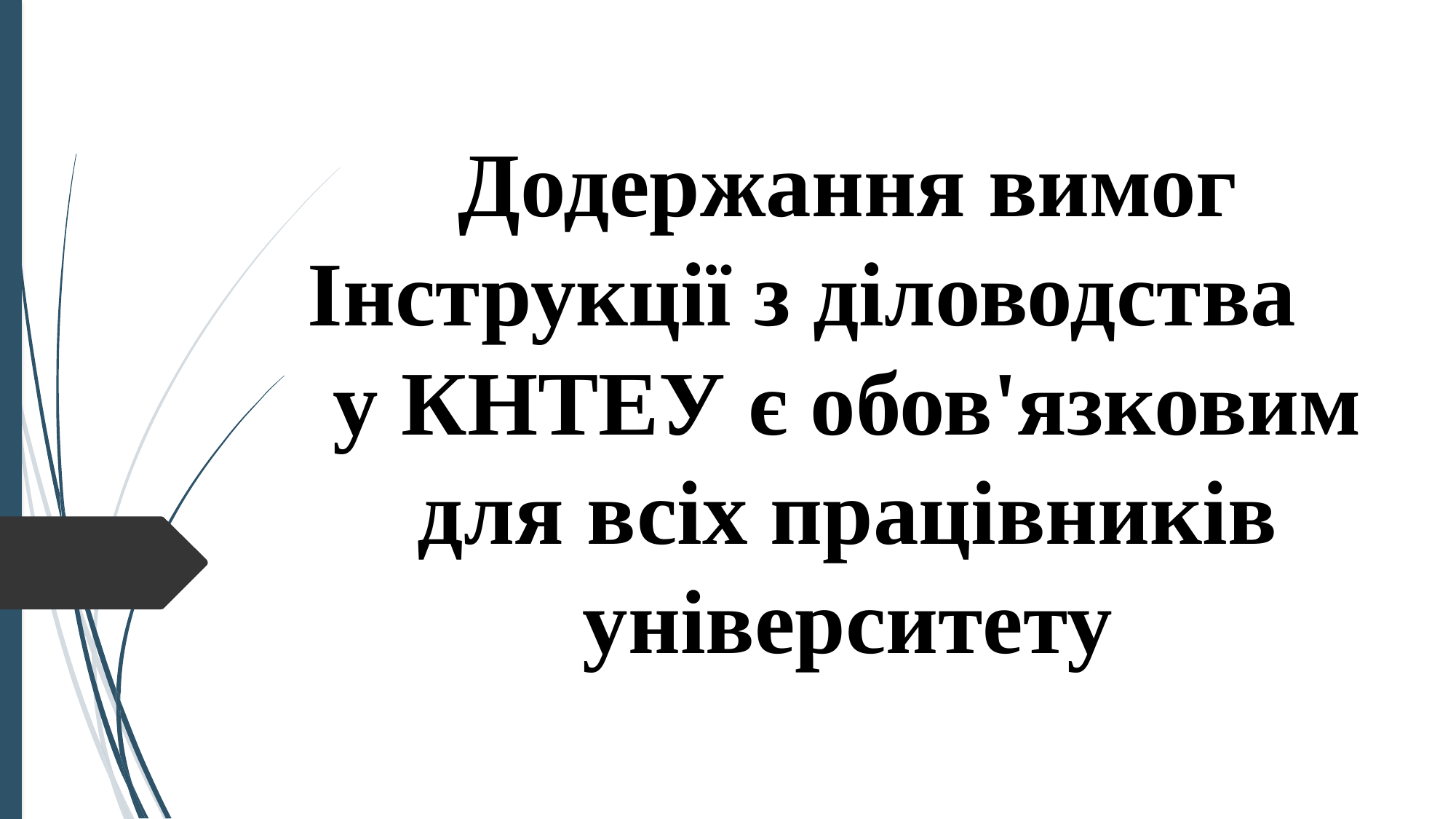

# Додержання вимог Інструкції з діловодства     у КНТЕУ є обов'язковим для всіх працівників університету